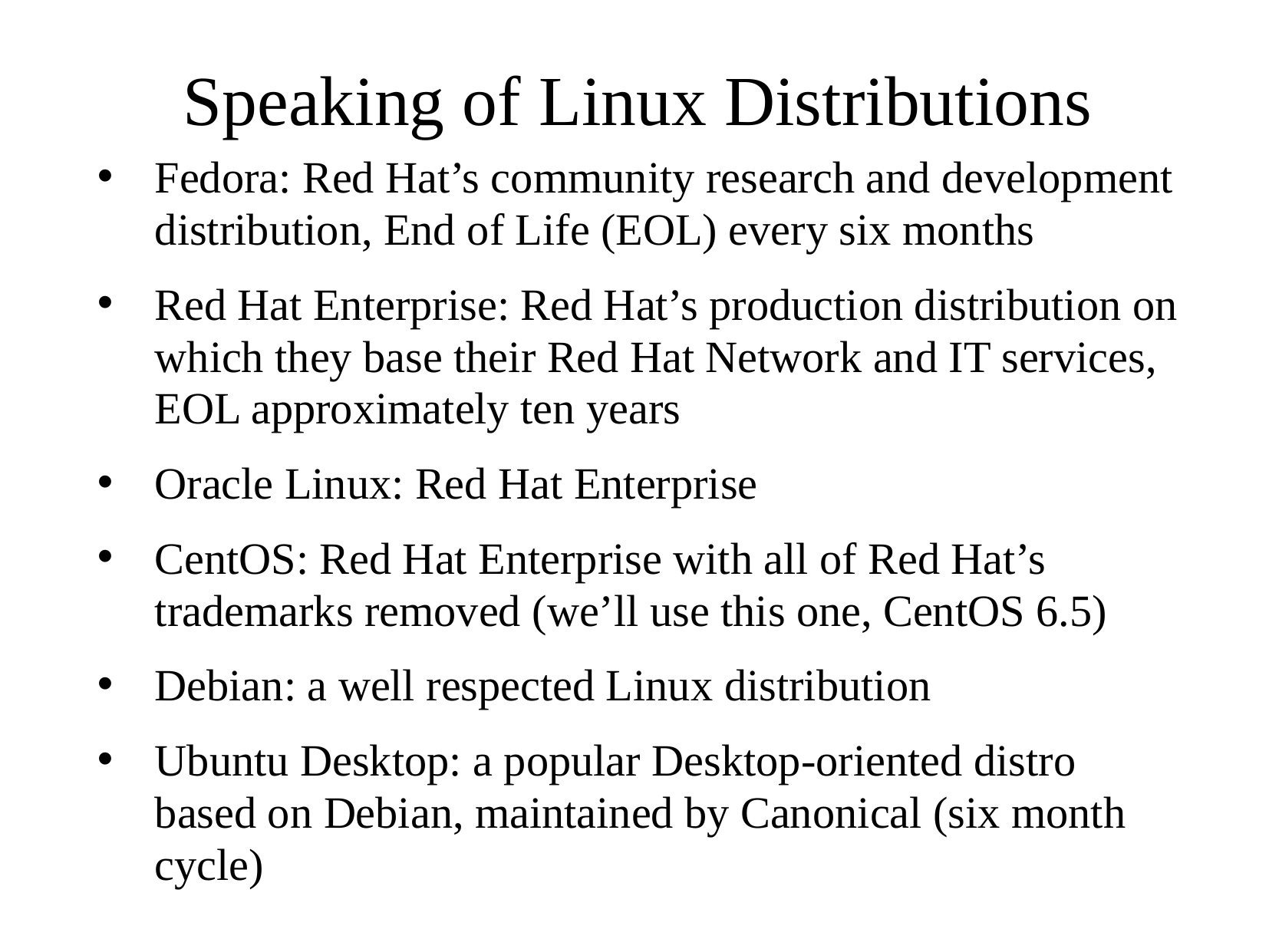

# Speaking of Linux Distributions
Fedora: Red Hat’s community research and development distribution, End of Life (EOL) every six months
Red Hat Enterprise: Red Hat’s production distribution on which they base their Red Hat Network and IT services, EOL approximately ten years
Oracle Linux: Red Hat Enterprise
CentOS: Red Hat Enterprise with all of Red Hat’s trademarks removed (we’ll use this one, CentOS 6.5)
Debian: a well respected Linux distribution
Ubuntu Desktop: a popular Desktop-oriented distro based on Debian, maintained by Canonical (six month cycle)